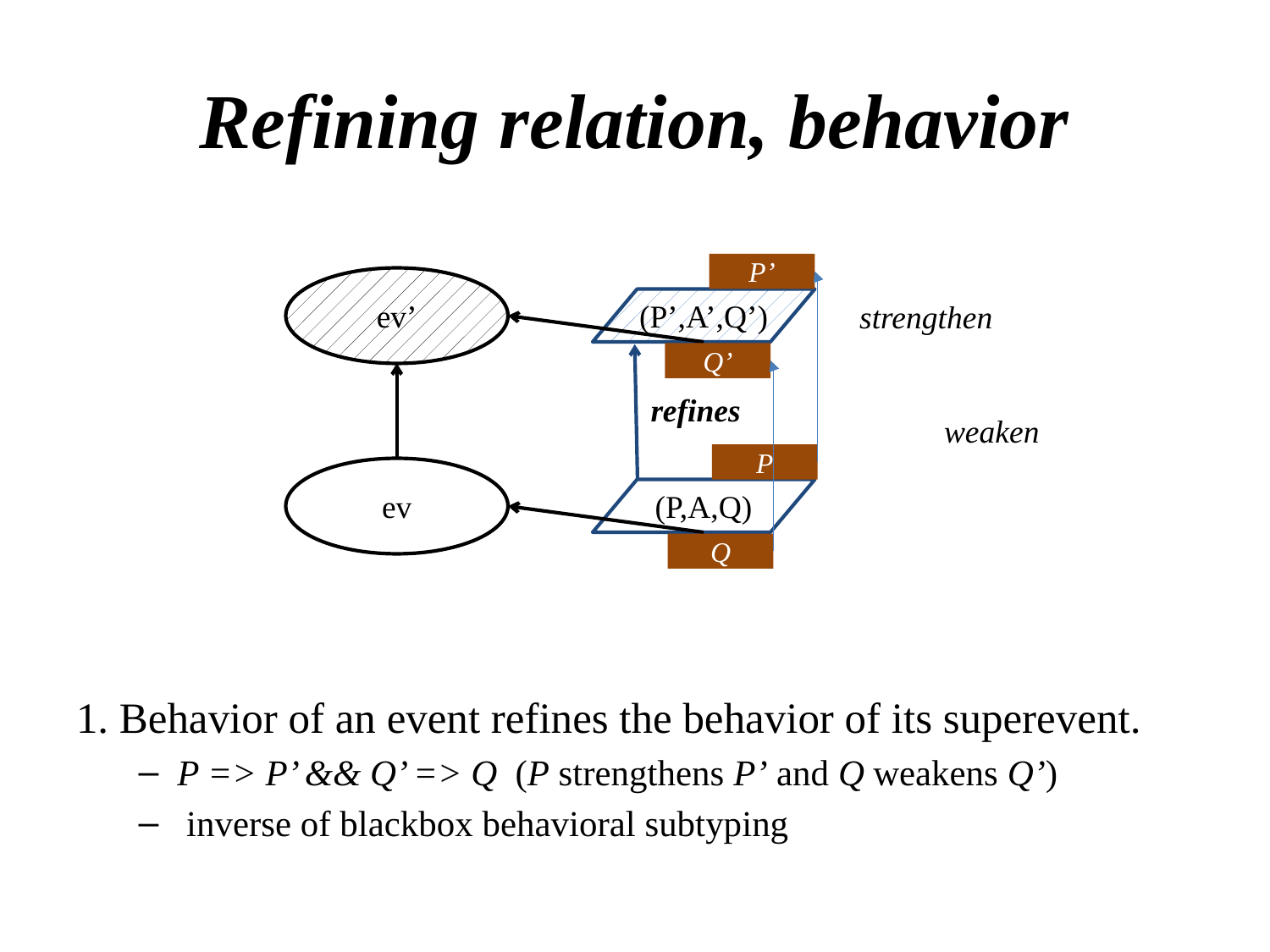

# Refining relation, behavior

1. Behavior of an event refines the behavior of its superevent.
P => P’ && Q’ => Q  (P strengthens P’ and Q weakens Q’)
 inverse of blackbox behavioral subtyping
P’
ev’
(P’,A’,Q’)
strengthen
Q’
refines
weaken
P
ev
(P,A,Q)
Q